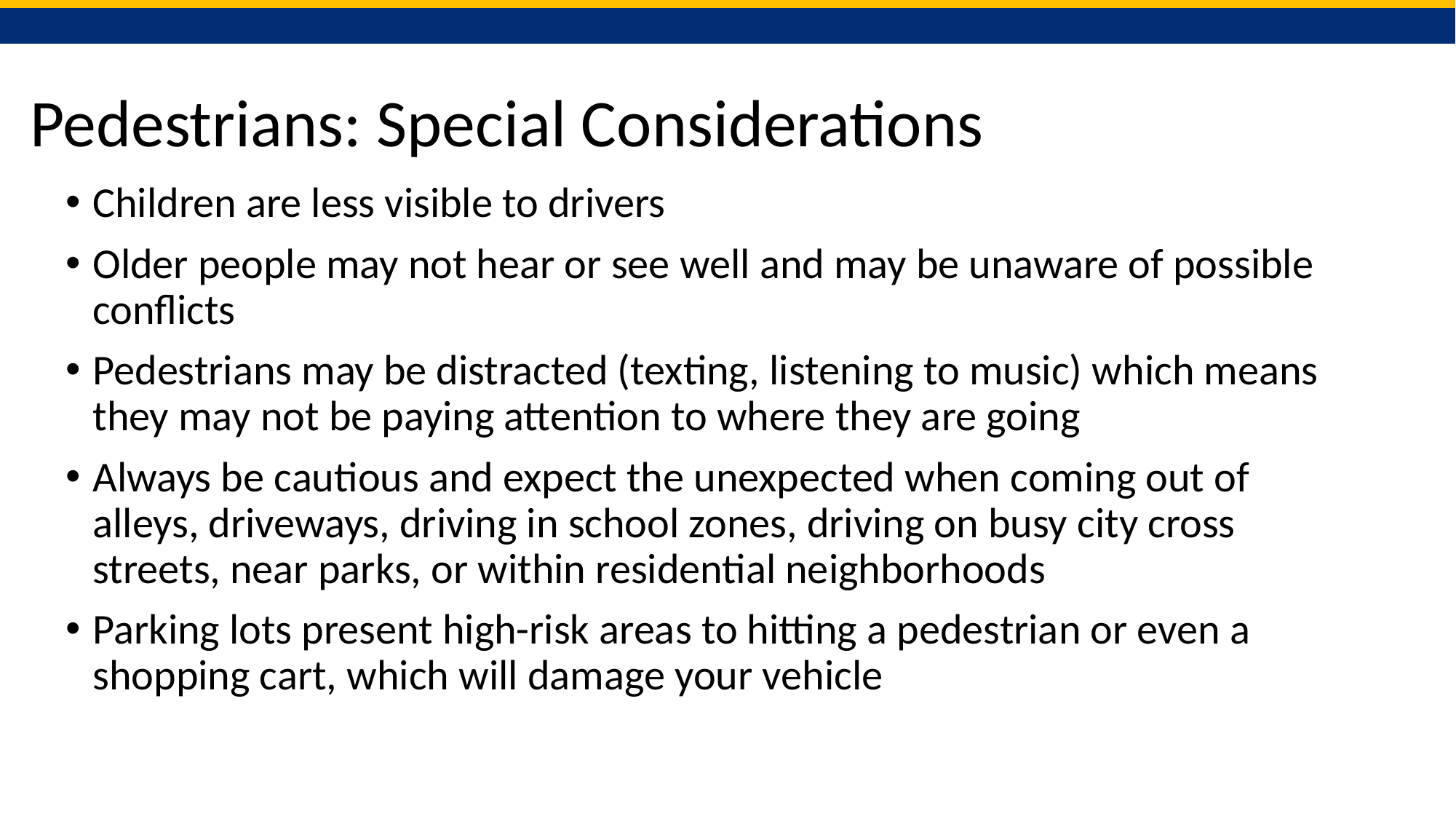

# Pedestrians: Special Considerations
Children are less visible to drivers
Older people may not hear or see well and may be unaware of possible conflicts
Pedestrians may be distracted (texting, listening to music) which means they may not be paying attention to where they are going
Always be cautious and expect the unexpected when coming out of alleys, driveways, driving in school zones, driving on busy city cross streets, near parks, or within residential neighborhoods
Parking lots present high-risk areas to hitting a pedestrian or even a shopping cart, which will damage your vehicle